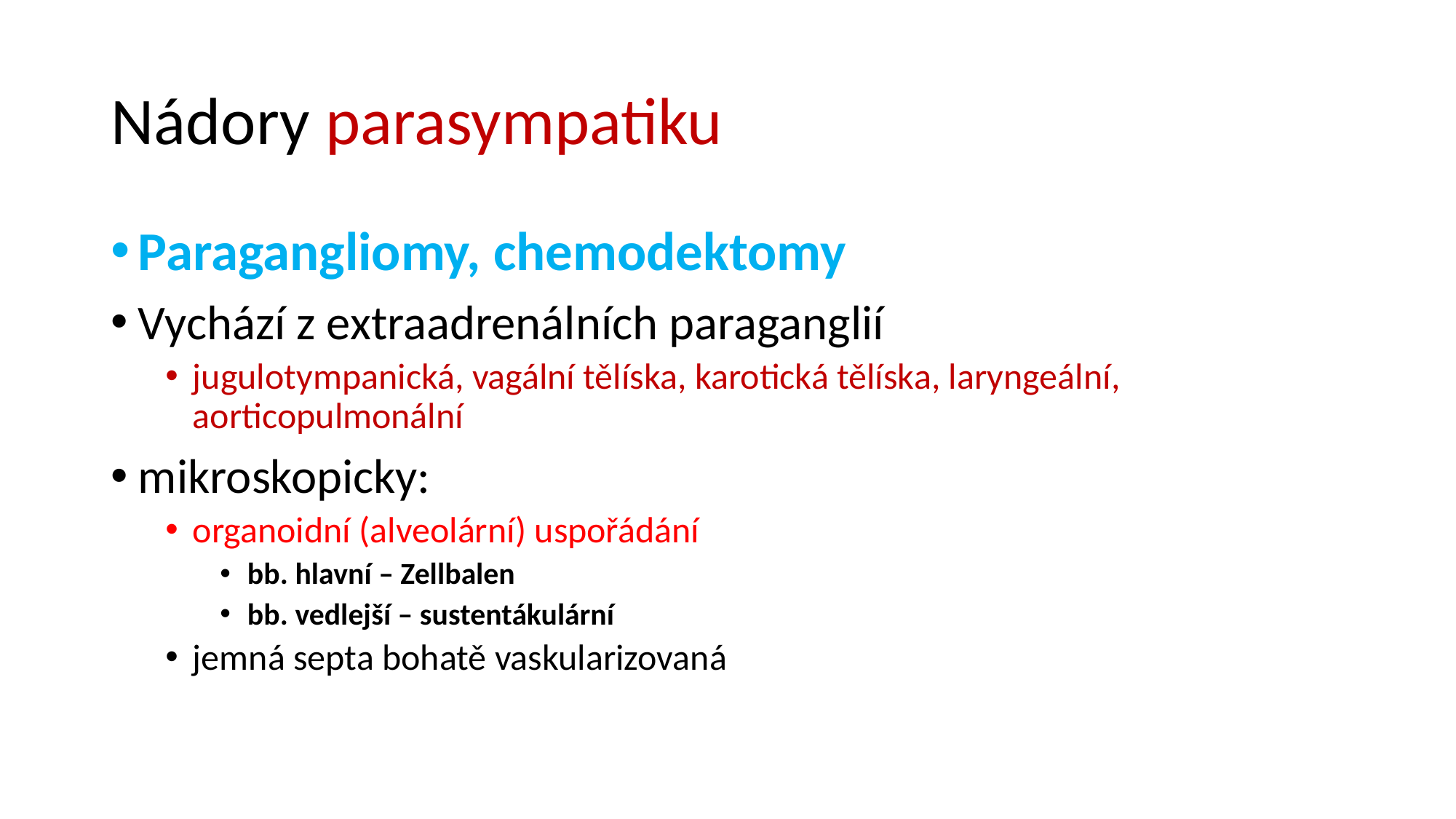

# Nádory parasympatiku
Paragangliomy, chemodektomy
Vychází z extraadrenálních paraganglií
jugulotympanická, vagální tělíska, karotická tělíska, laryngeální, aorticopulmonální
mikroskopicky:
organoidní (alveolární) uspořádání
bb. hlavní – Zellbalen
bb. vedlejší – sustentákulární
jemná septa bohatě vaskularizovaná